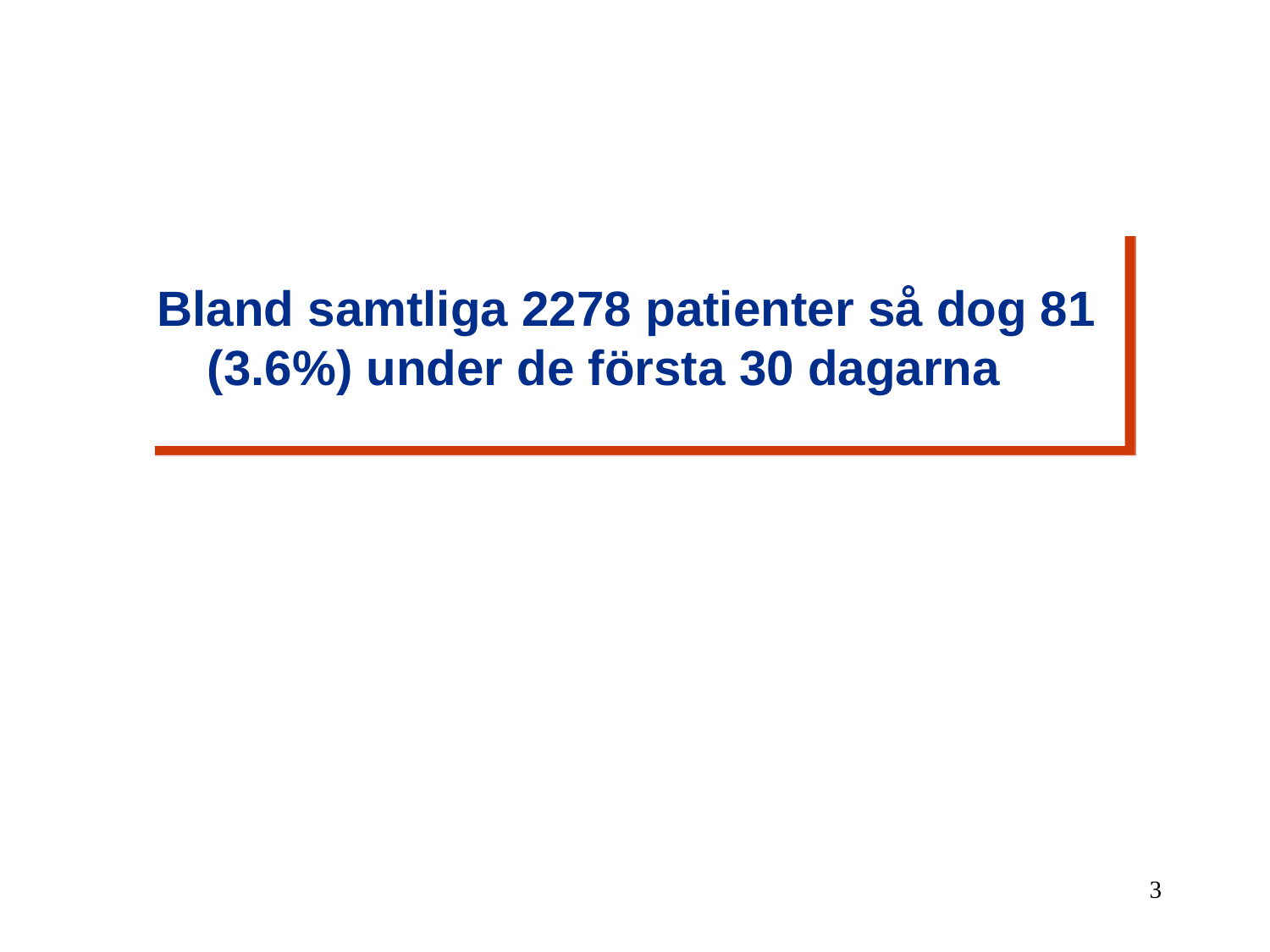

Bland samtliga 2278 patienter så dog 81 	(3.6%) under de första 30 dagarna
3